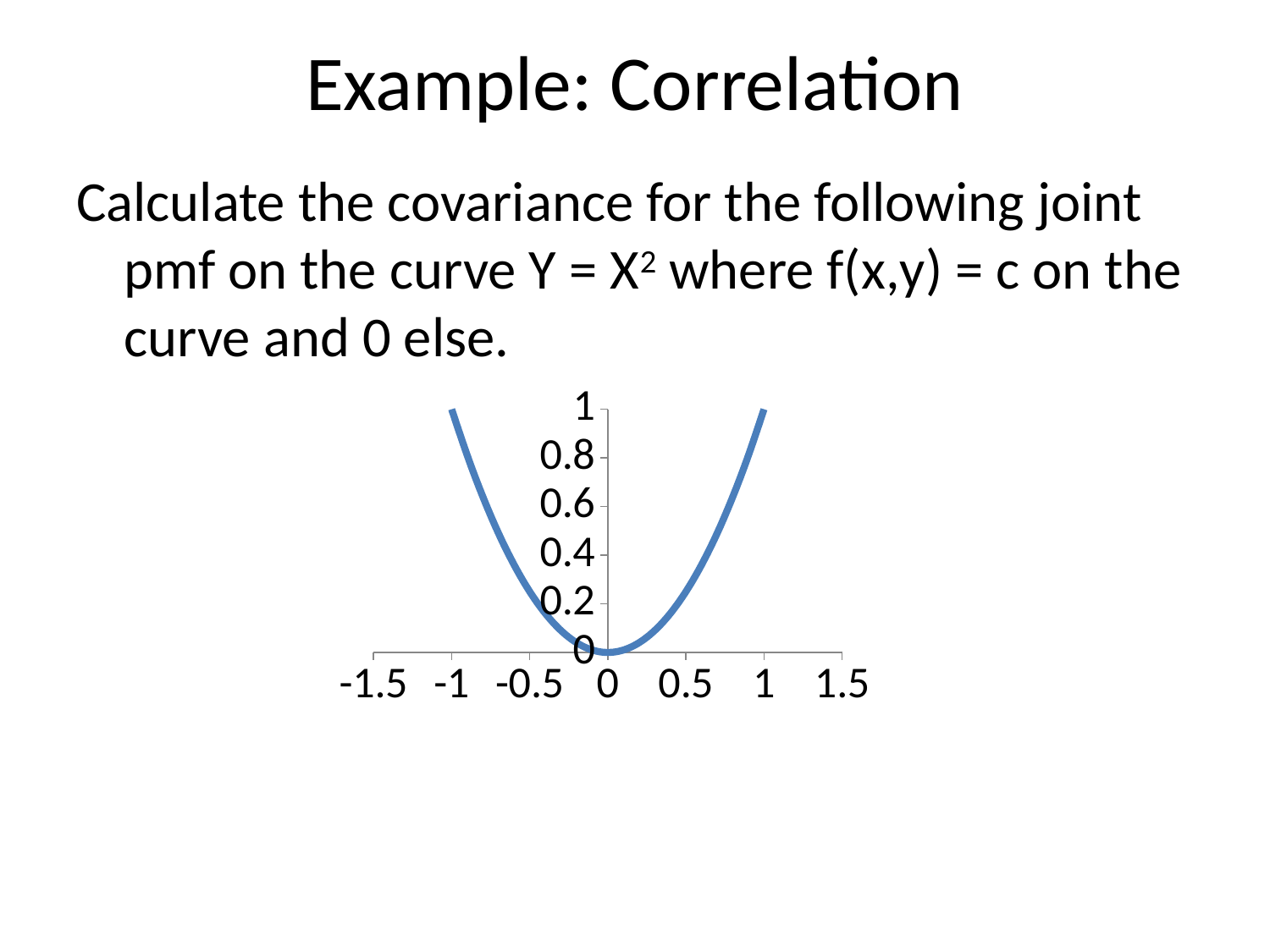

# Example: Correlation
Calculate the covariance for the following joint pmf on the curve Y = X2 where f(x,y) = c on the curve and 0 else.

### Chart

| Category |  |
|---|---|